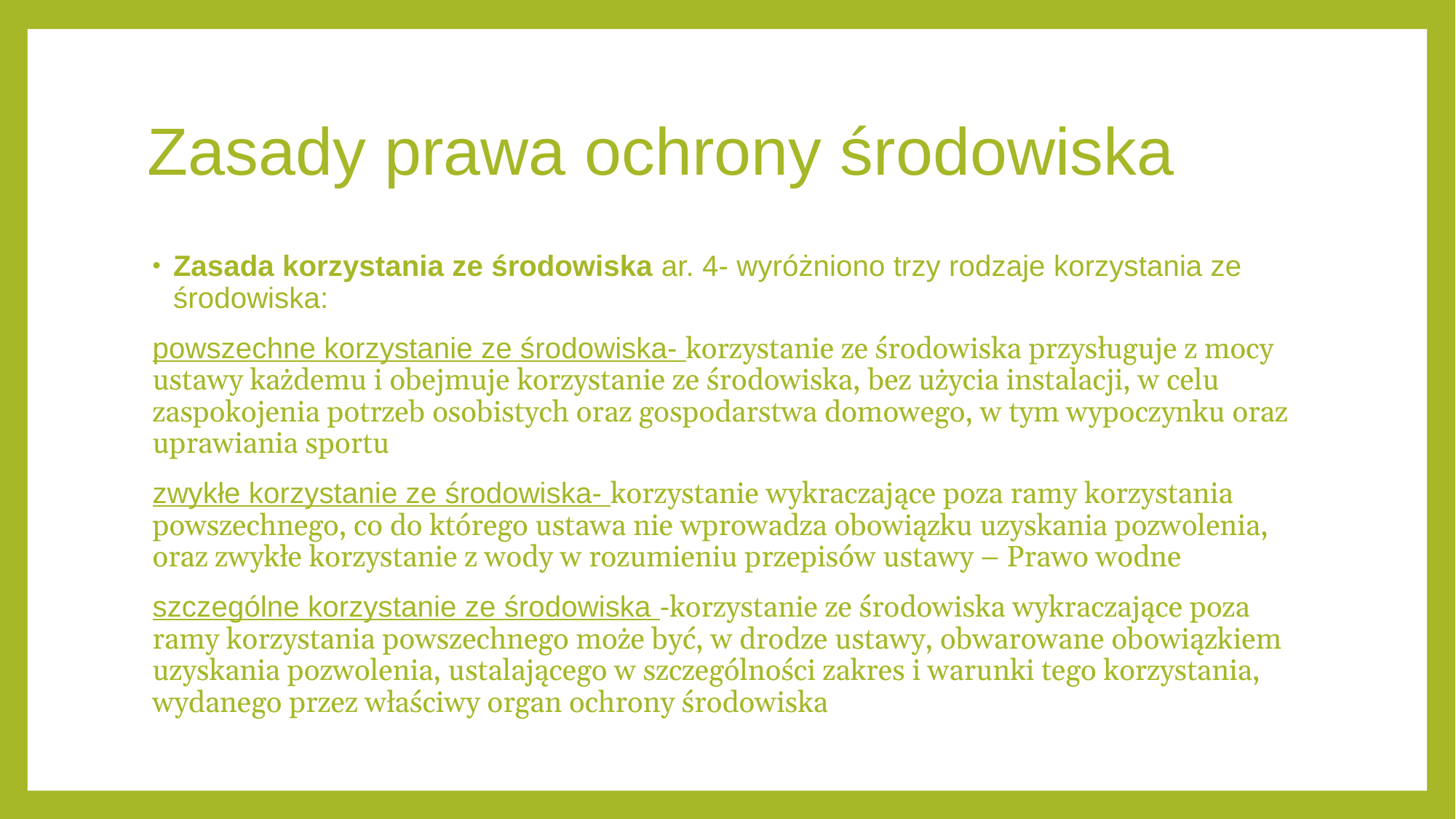

# Zasady prawa ochrony środowiska
Zasada korzystania ze środowiska ar. 4- wyróżniono trzy rodzaje korzystania ze środowiska:
	powszechne korzystanie ze środowiska- korzystanie ze środowiska przysługuje z mocy ustawy każdemu i obejmuje korzystanie ze środowiska, bez użycia instalacji, w celu zaspokojenia potrzeb osobistych oraz gospodarstwa domowego, w tym wypoczynku oraz uprawiania sportu
	zwykłe korzystanie ze środowiska- korzystanie wykraczające poza ramy korzystania powszechnego, co do którego ustawa nie wprowadza obowiązku uzyskania pozwolenia, oraz zwykłe korzystanie z wody w rozumieniu przepisów ustawy – Prawo wodne
	szczególne korzystanie ze środowiska -korzystanie ze środowiska wykraczające poza ramy korzystania powszechnego może być, w drodze ustawy, obwarowane obowiązkiem uzyskania pozwolenia, ustalającego w szczególności zakres i warunki tego korzystania, wydanego przez właściwy organ ochrony środowiska